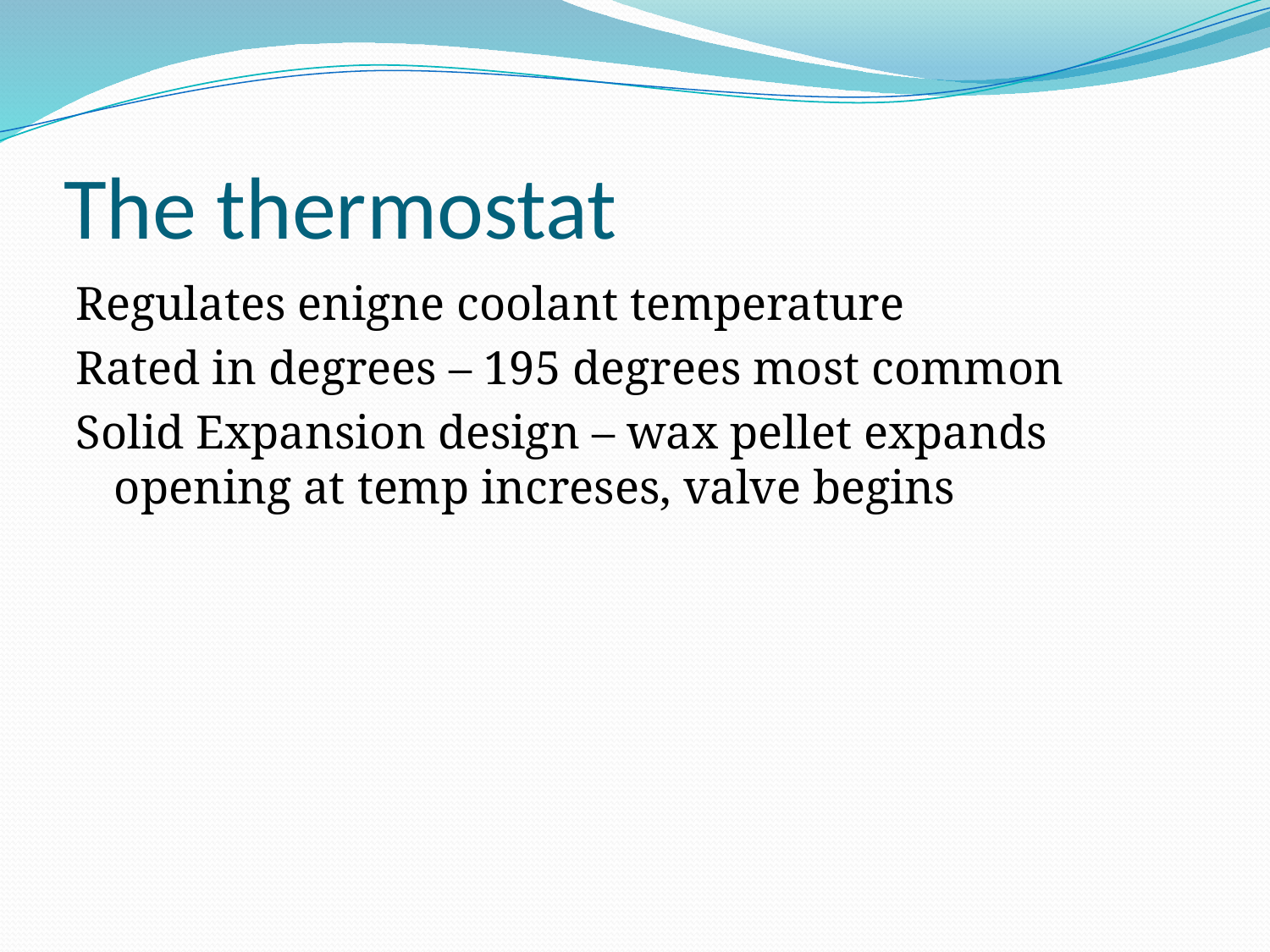

# The thermostat
Regulates enigne coolant temperature
Rated in degrees – 195 degrees most common
Solid Expansion design – wax pellet expands opening at temp increses, valve begins